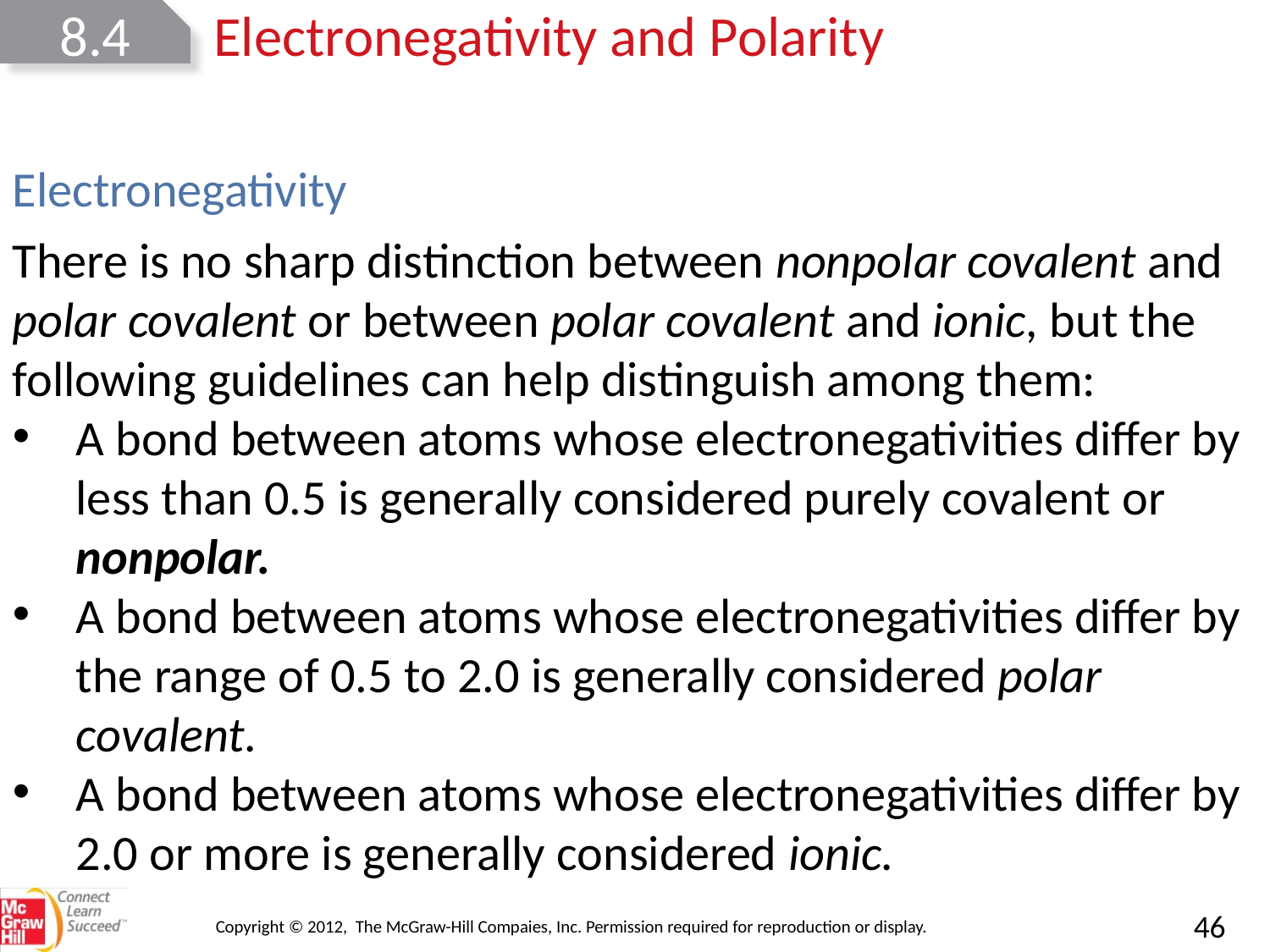

8.4
Electronegativity and Polarity
Electronegativity

There is no sharp distinction between nonpolar covalent and polar covalent or between polar covalent and ionic, but the following guidelines can help distinguish among them:
A bond between atoms whose electronegativities differ by less than 0.5 is generally considered purely covalent or nonpolar.
A bond between atoms whose electronegativities differ by the range of 0.5 to 2.0 is generally considered polar covalent.
A bond between atoms whose electronegativities differ by 2.0 or more is generally considered ionic.

Copyright © 2012,  The McGraw-Hill Compaies, Inc. Permission required for reproduction or display.
46